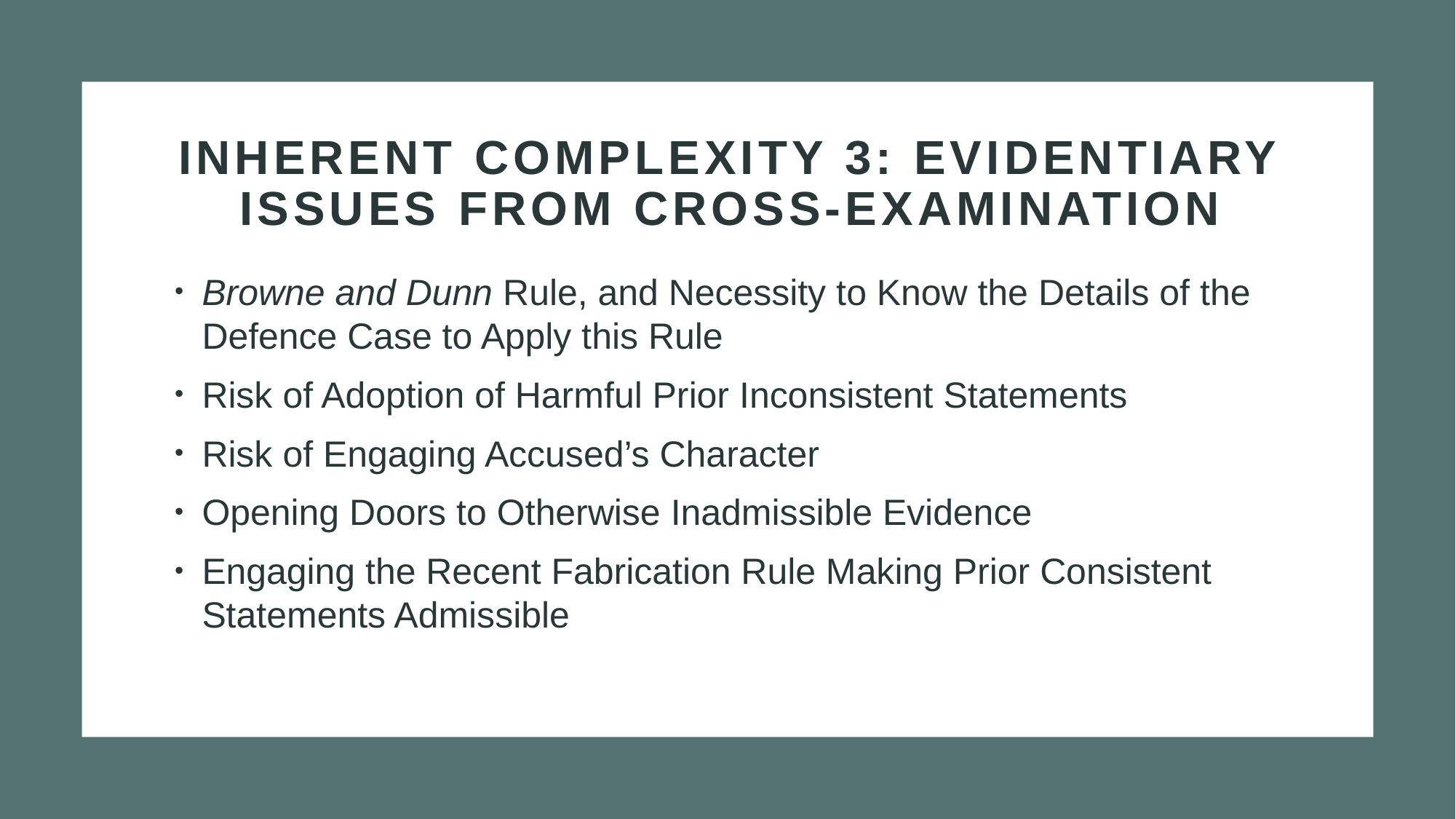

# Inherent complexity 3: Evidentiary issues From cross-Examination
Browne and Dunn Rule, and Necessity to Know the Details of the Defence Case to Apply this Rule
Risk of Adoption of Harmful Prior Inconsistent Statements
Risk of Engaging Accused’s Character
Opening Doors to Otherwise Inadmissible Evidence
Engaging the Recent Fabrication Rule Making Prior Consistent Statements Admissible